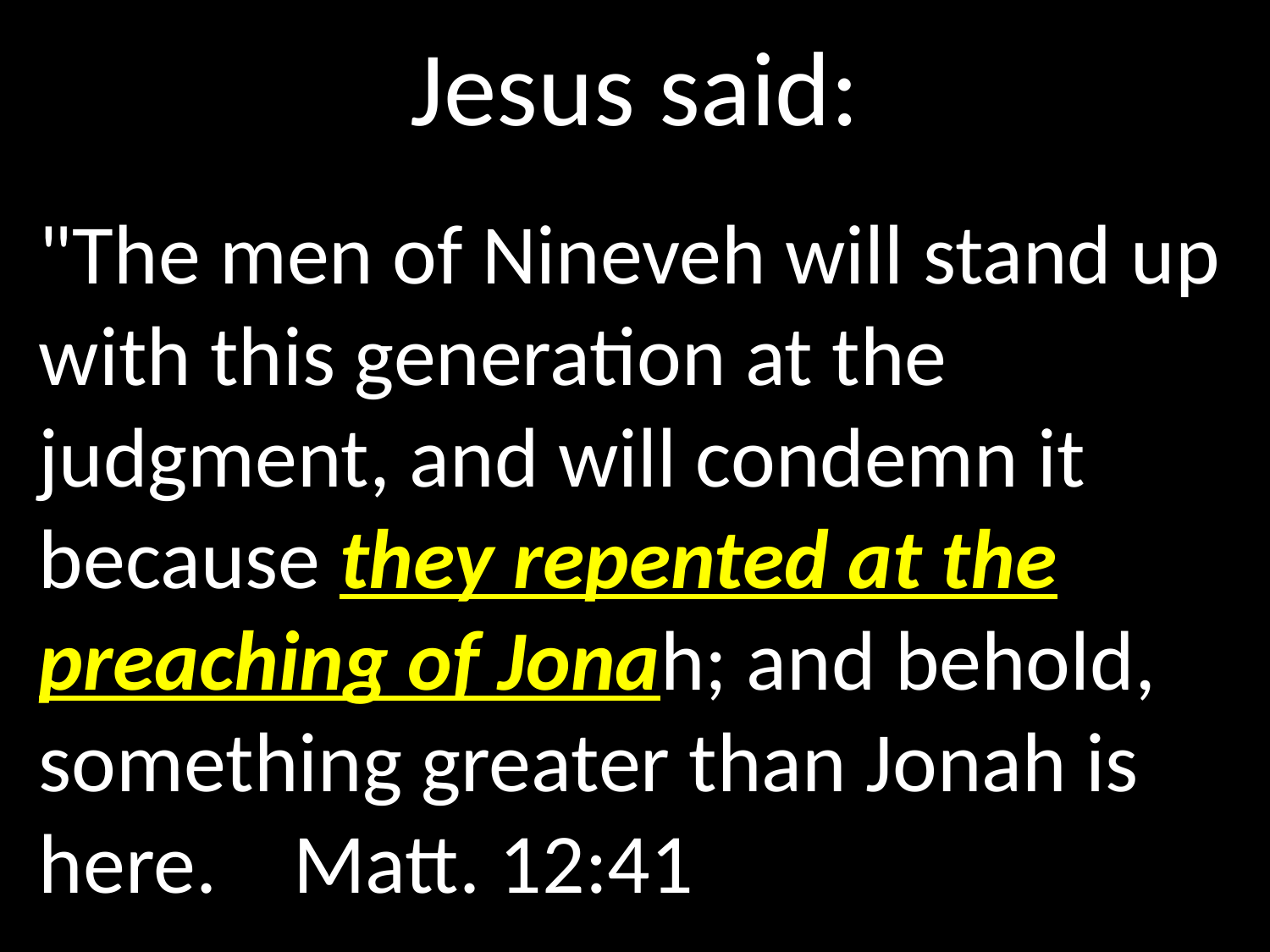

# Jesus said:
"The men of Nineveh will stand up with this generation at the judgment, and will condemn it because they repented at the preaching of Jonah; and behold, something greater than Jonah is here.    Matt. 12:41